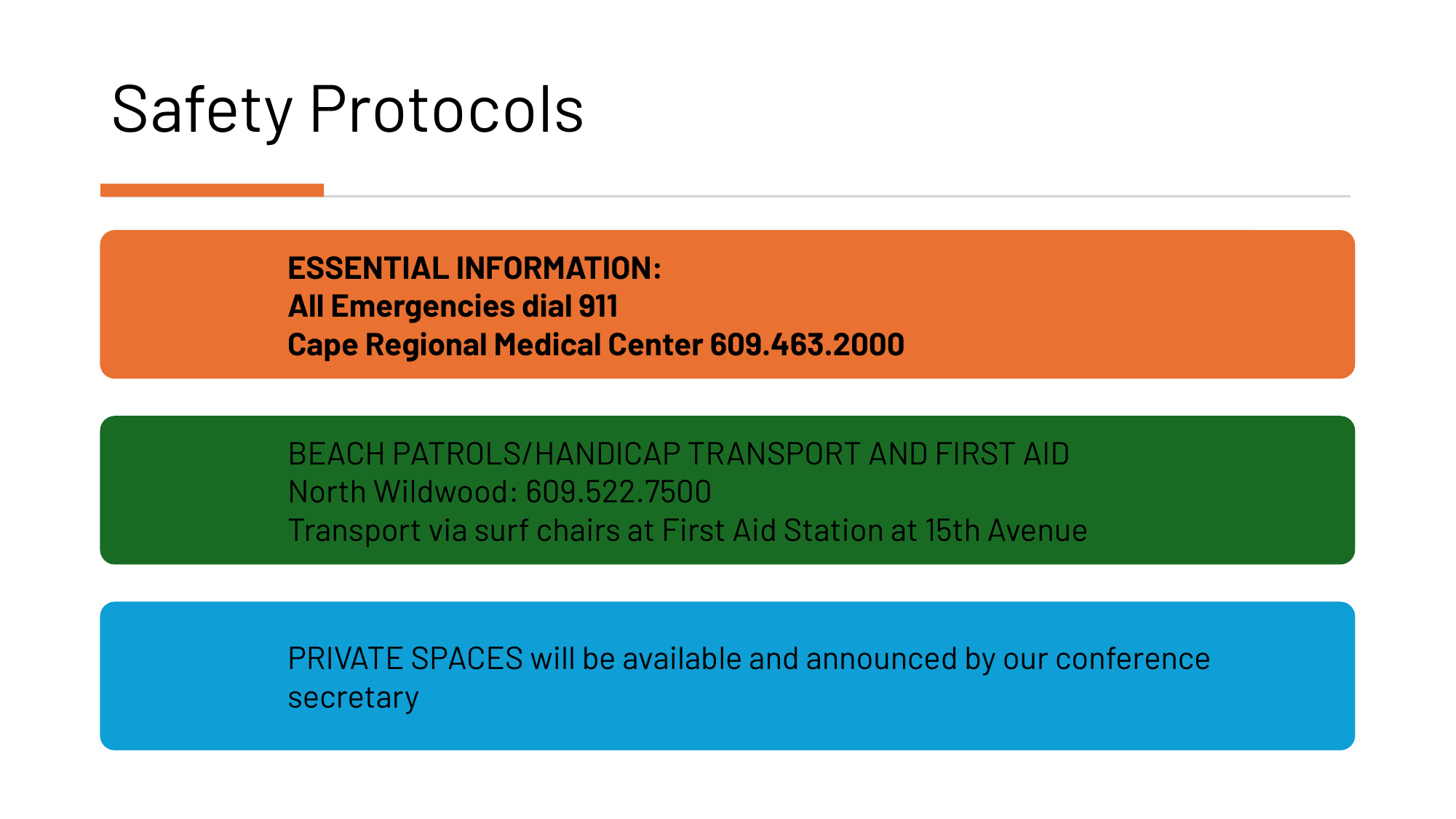

# Safety Protocols

ESSENTIAL INFORMATION:
All Emergencies dial 911
Cape Regional Medical Center 609.463.2000
BEACH PATROLS/HANDICAP TRANSPORT AND FIRST AID
North Wildwood: 609.522.7500
Transport via surf chairs at First Aid Station at 15th Avenue
PRIVATE SPACES will be available and announced by our conference  secretary